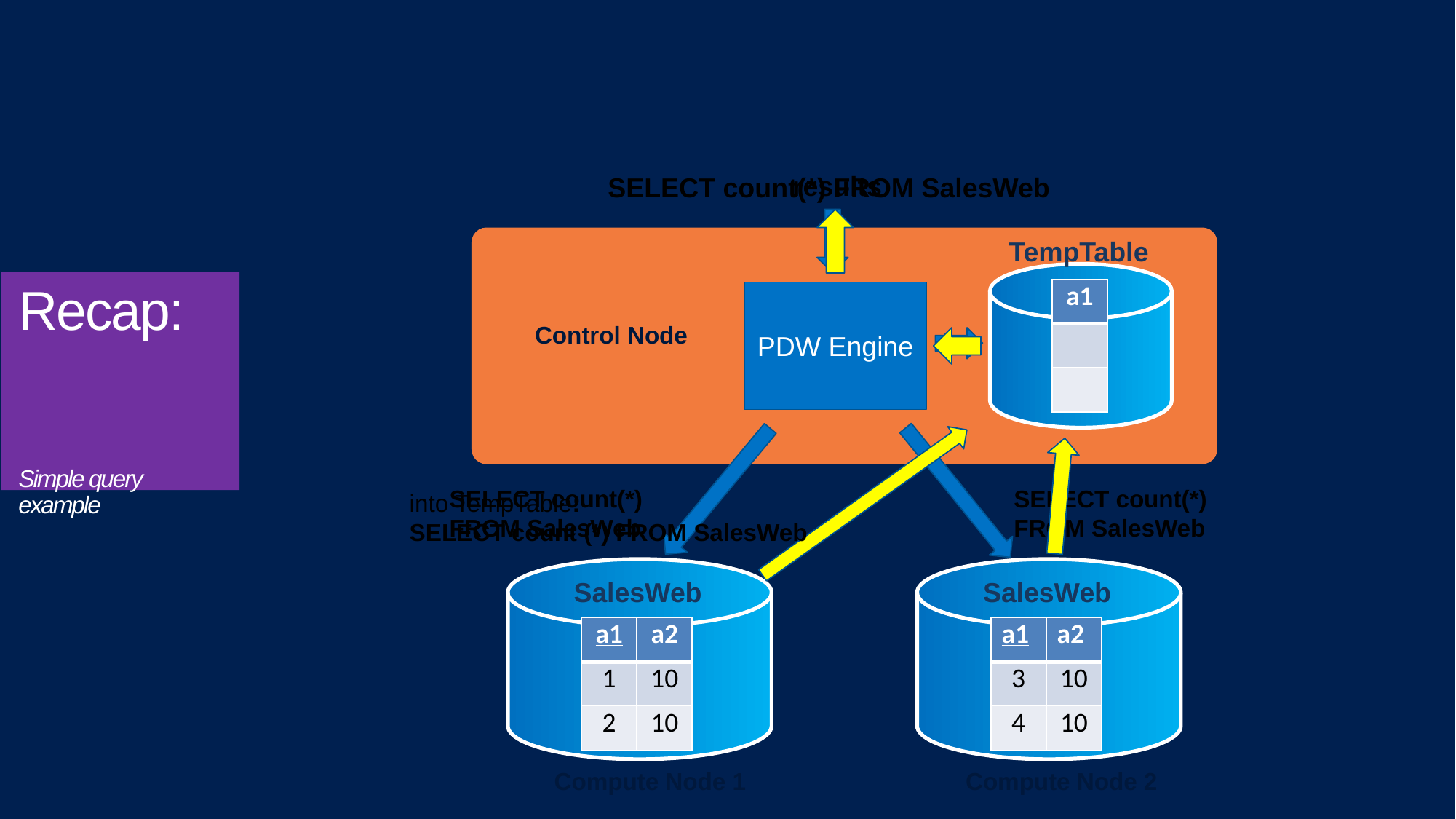

#
results
SELECT count(*) FROM SalesWeb

TempTable

Recap:
Simple query example
| a1 |
| --- |
|  |
|  |
PDW Engine
Control Node

into TempTable:
SELECT count (*) FROM SalesWeb
SELECT count(*)
FROM SalesWeb
SELECT count(*)
FROM SalesWeb

SalesWeb
SalesWeb
| a1 | a2 |
| --- | --- |
| 1 | 10 |
| 2 | 10 |
| a1 | a2 |
| --- | --- |
| 3 | 10 |
| 4 | 10 |
Compute Node 1
Compute Node 2